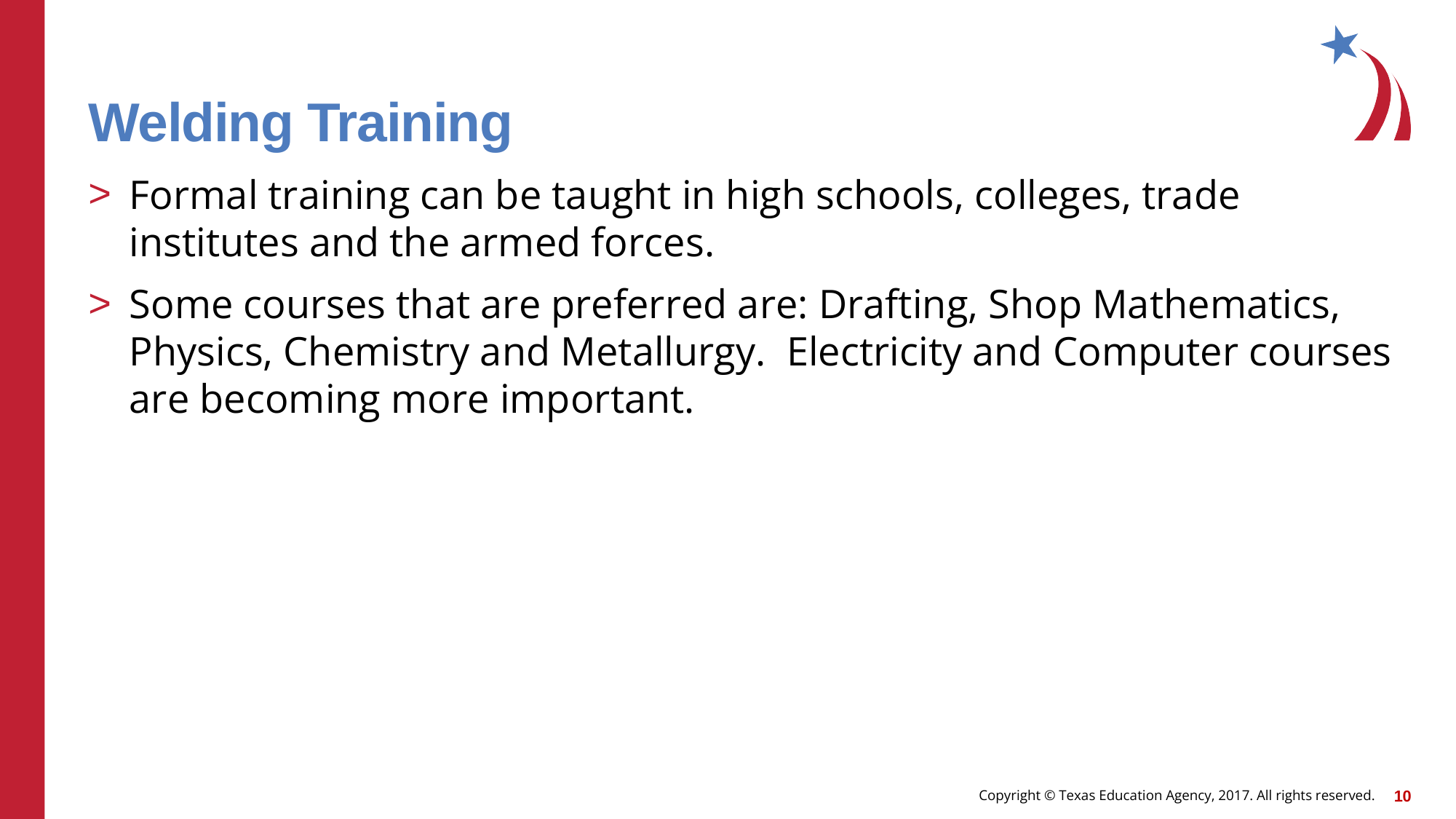

# Welding Training
Formal training can be taught in high schools, colleges, trade institutes and the armed forces.
Some courses that are preferred are: Drafting, Shop Mathematics, Physics, Chemistry and Metallurgy.  Electricity and Computer courses are becoming more important.